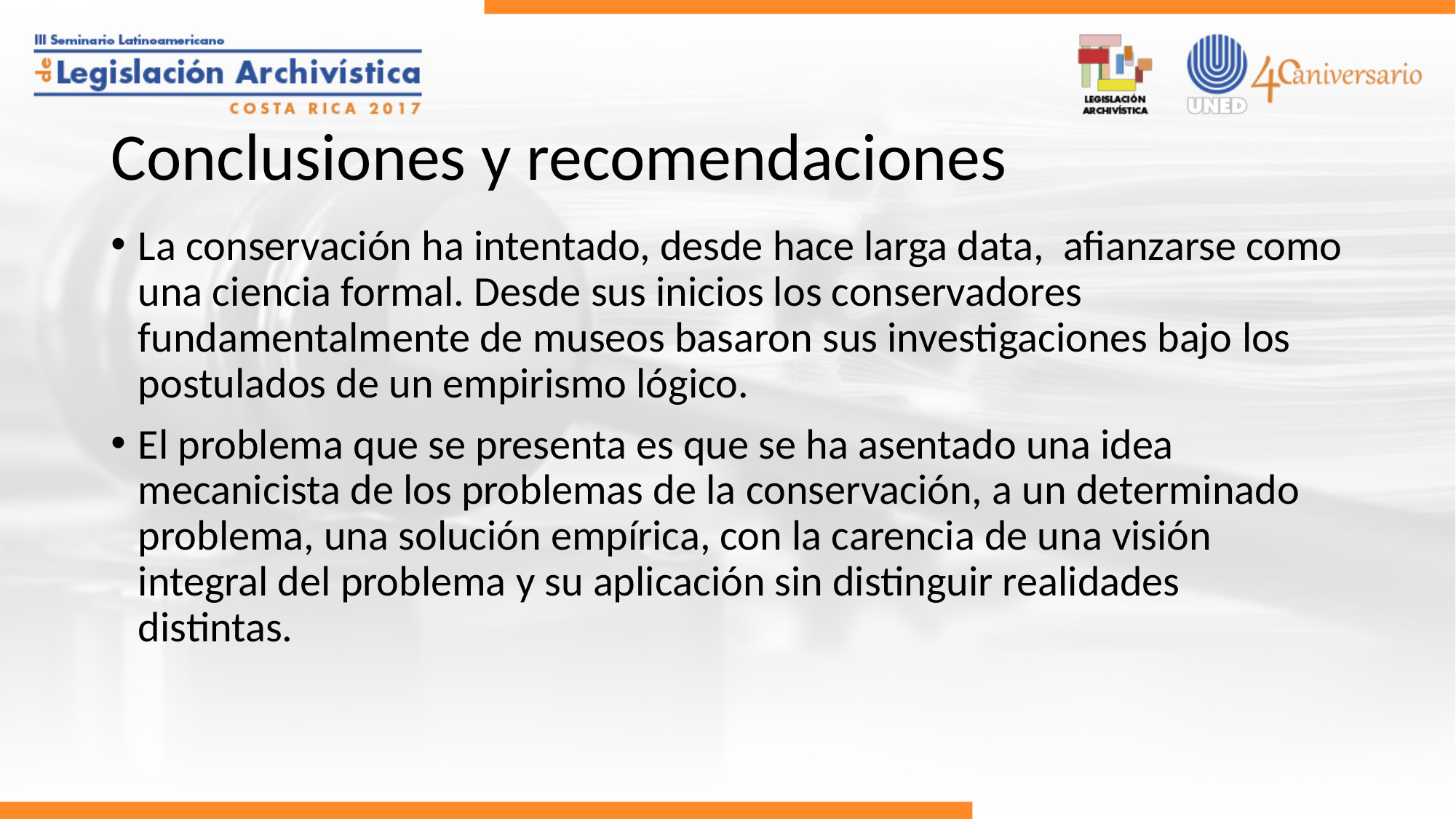

# Conclusiones y recomendaciones
La conservación ha intentado, desde hace larga data,  afianzarse como una ciencia formal. Desde sus inicios los conservadores fundamentalmente de museos basaron sus investigaciones bajo los postulados de un empirismo lógico.
El problema que se presenta es que se ha asentado una idea mecanicista de los problemas de la conservación, a un determinado problema, una solución empírica, con la carencia de una visión integral del problema y su aplicación sin distinguir realidades distintas.